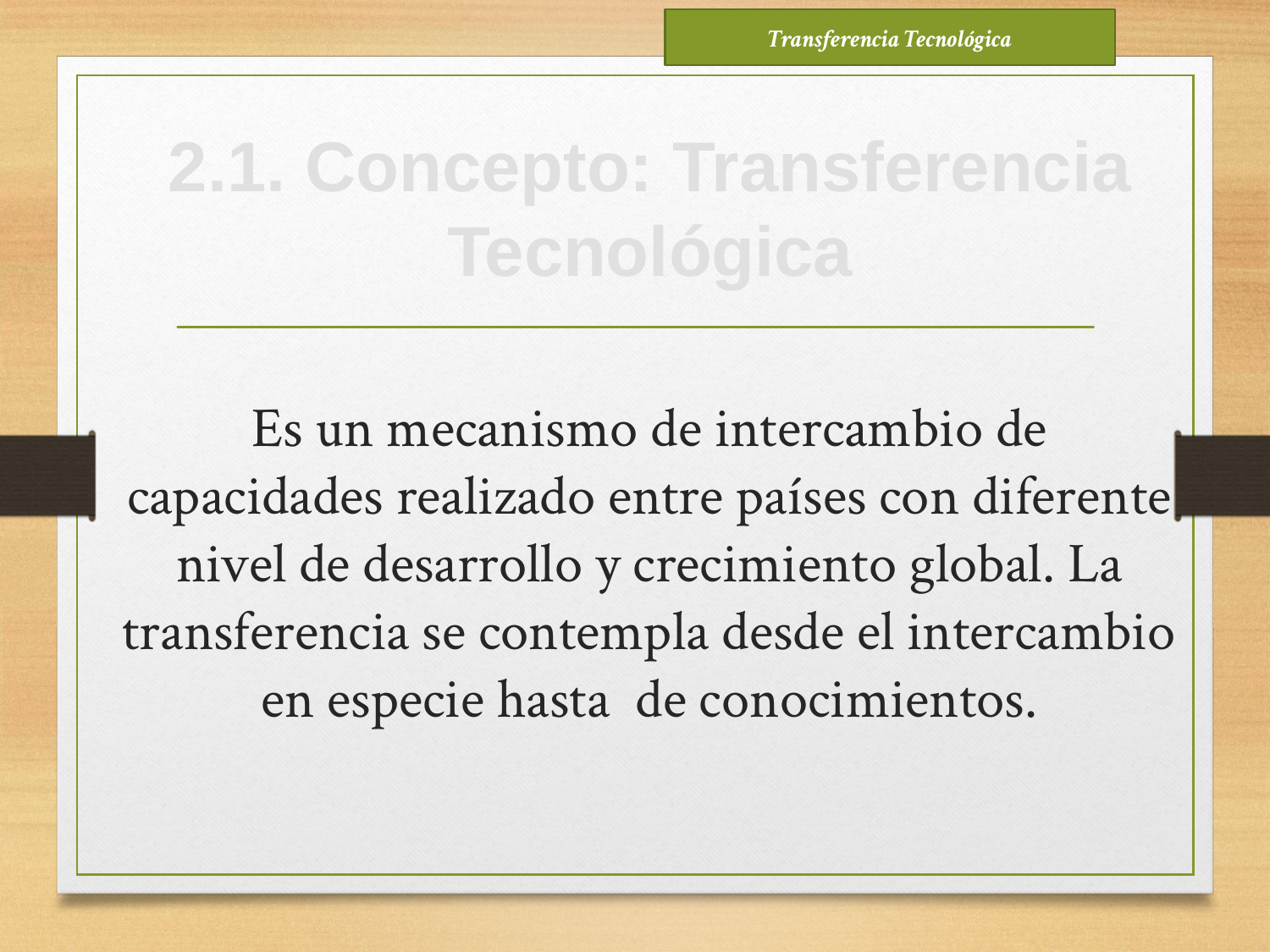

Transferencia Tecnológica
# 2.1. Concepto: Transferencia Tecnológica
Es un mecanismo de intercambio de capacidades realizado entre países con diferente nivel de desarrollo y crecimiento global. La transferencia se contempla desde el intercambio en especie hasta  de conocimientos.